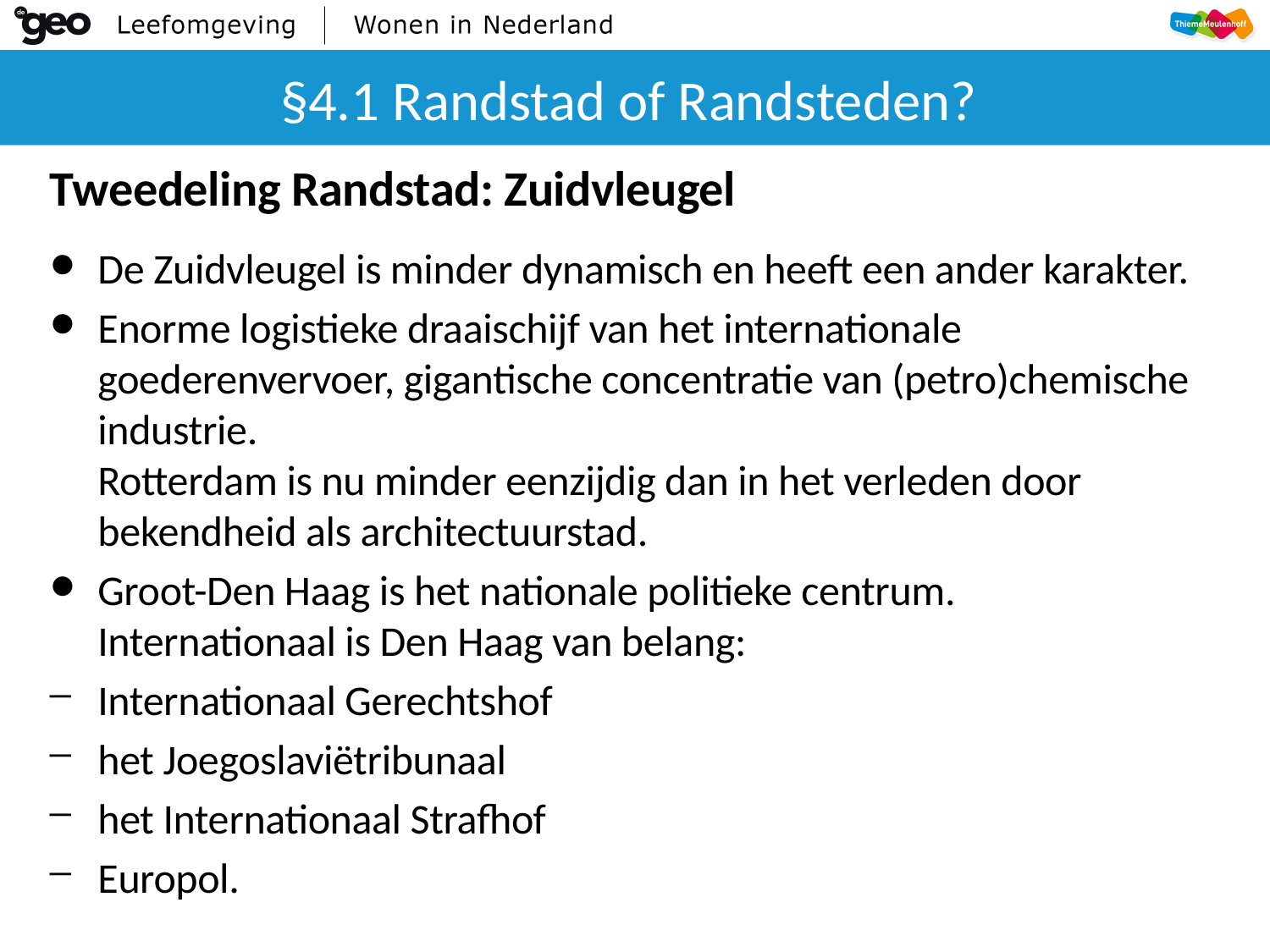

# §4.1 Randstad of Randsteden?
Tweedeling Randstad: Zuidvleugel
De Zuidvleugel is minder dynamisch en heeft een ander karakter.
Enorme logistieke draaischijf van het internationale goederenvervoer, gigantische concentratie van (petro)chemische industrie.
Rotterdam is nu minder eenzijdig dan in het verleden door bekendheid als architectuurstad.
Groot-Den Haag is het nationale politieke centrum. Internationaal is Den Haag van belang:
Internationaal Gerechtshof
het Joegoslaviëtribunaal
het Internationaal Strafhof
Europol.